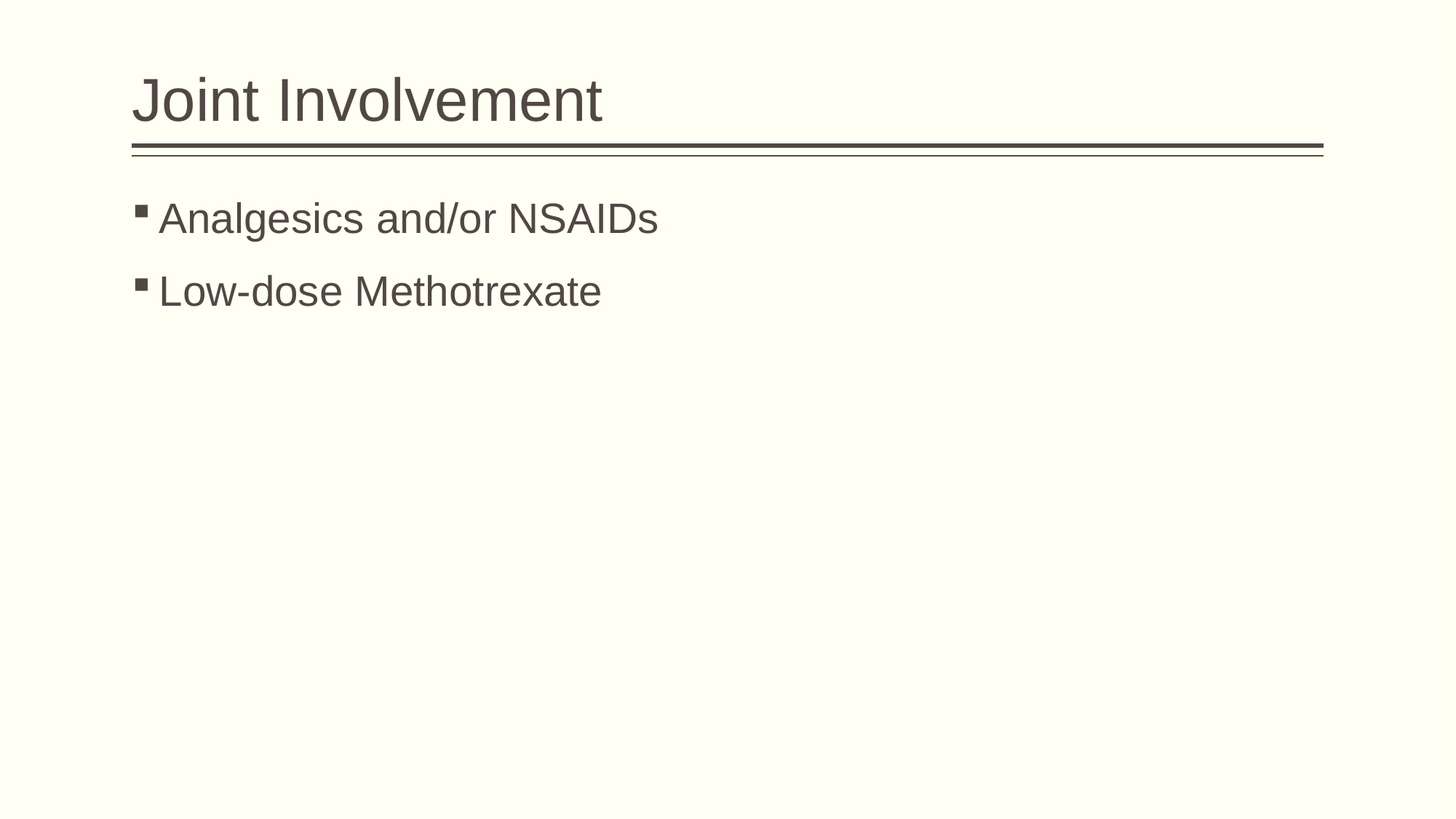

# Joint Involvement
Analgesics and/or NSAIDs
Low-dose Methotrexate